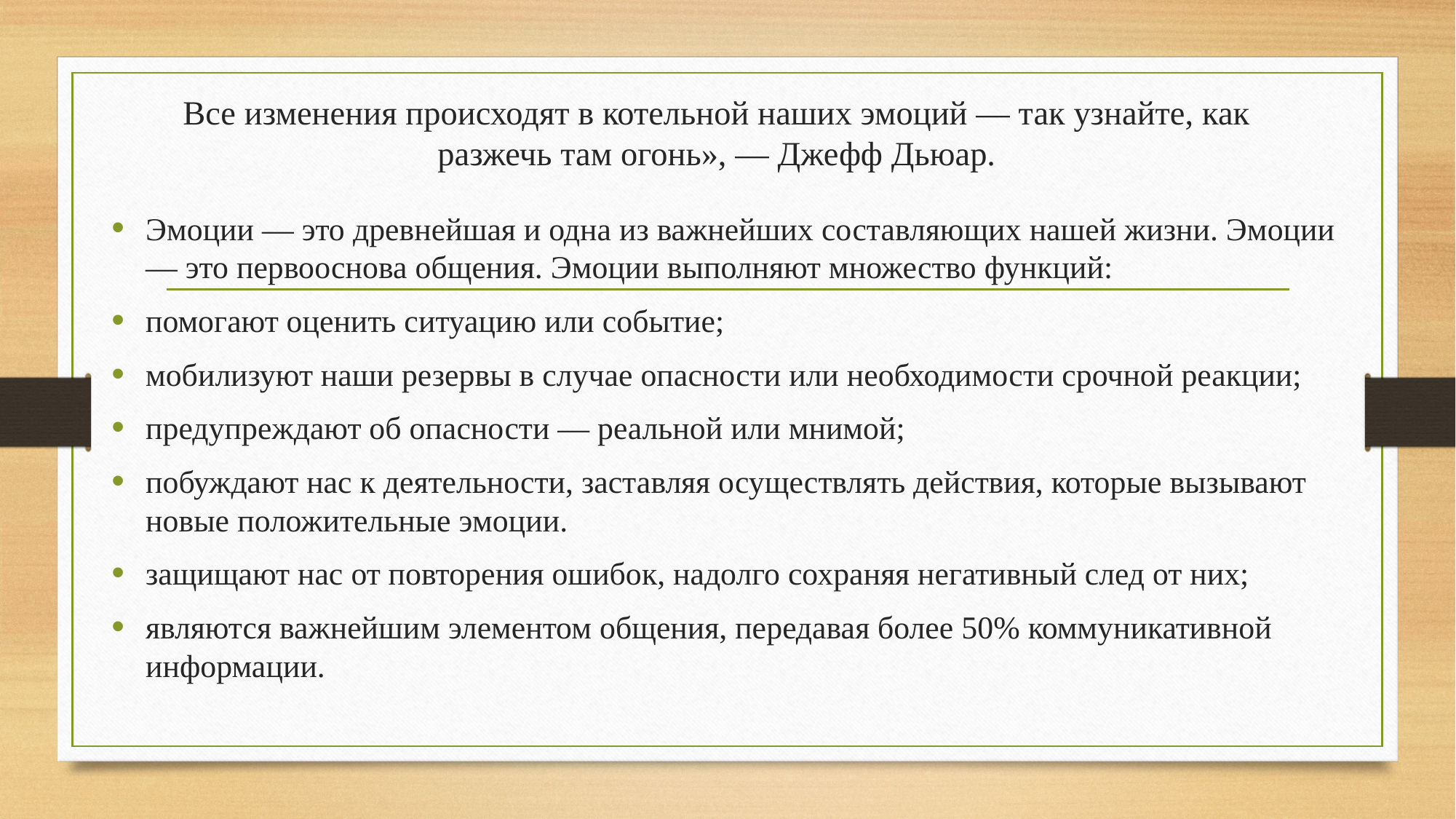

# Все изменения происходят в котельной наших эмоций — так узнайте, как разжечь там огонь», — Джефф Дьюар.
Эмоции — это древнейшая и одна из важнейших составляющих нашей жизни. Эмоции — это первооснова общения. Эмоции выполняют множество функций:
помогают оценить ситуацию или событие;
мобилизуют наши резервы в случае опасности или необходимости срочной реакции;
предупреждают об опасности — реальной или мнимой;
побуждают нас к деятельности, заставляя осуществлять действия, которые вызывают новые положительные эмоции.
защищают нас от повторения ошибок, надолго сохраняя негативный след от них;
являются важнейшим элементом общения, передавая более 50% коммуникативной информации.